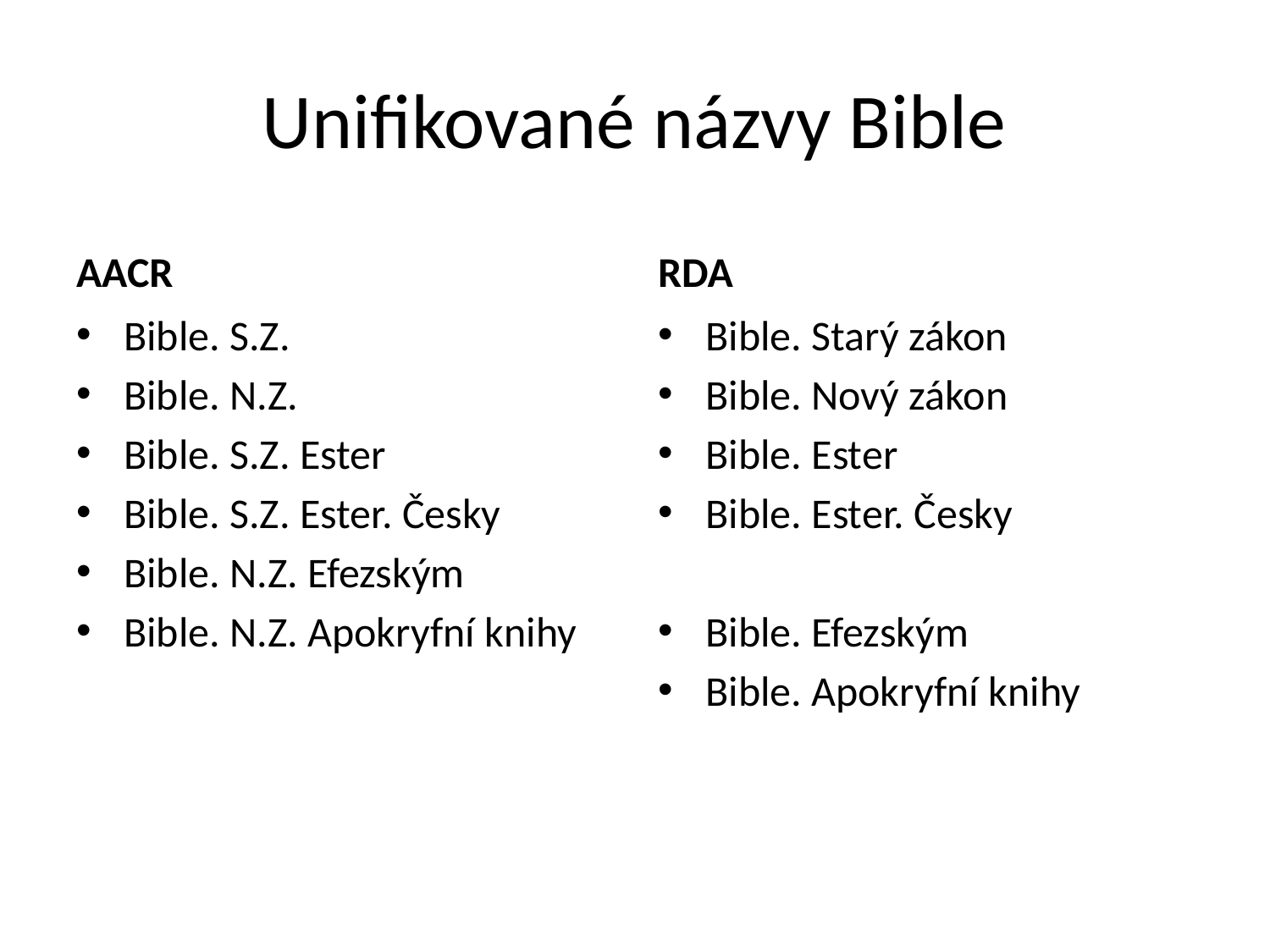

# Unifikované názvy Bible
AACR
RDA
Bible. S.Z.
Bible. N.Z.
Bible. S.Z. Ester
Bible. S.Z. Ester. Česky
Bible. N.Z. Efezským
Bible. N.Z. Apokryfní knihy

Bible. Starý zákon
Bible. Nový zákon
Bible. Ester
Bible. Ester. Česky

Bible. Efezským
Bible. Apokryfní knihy